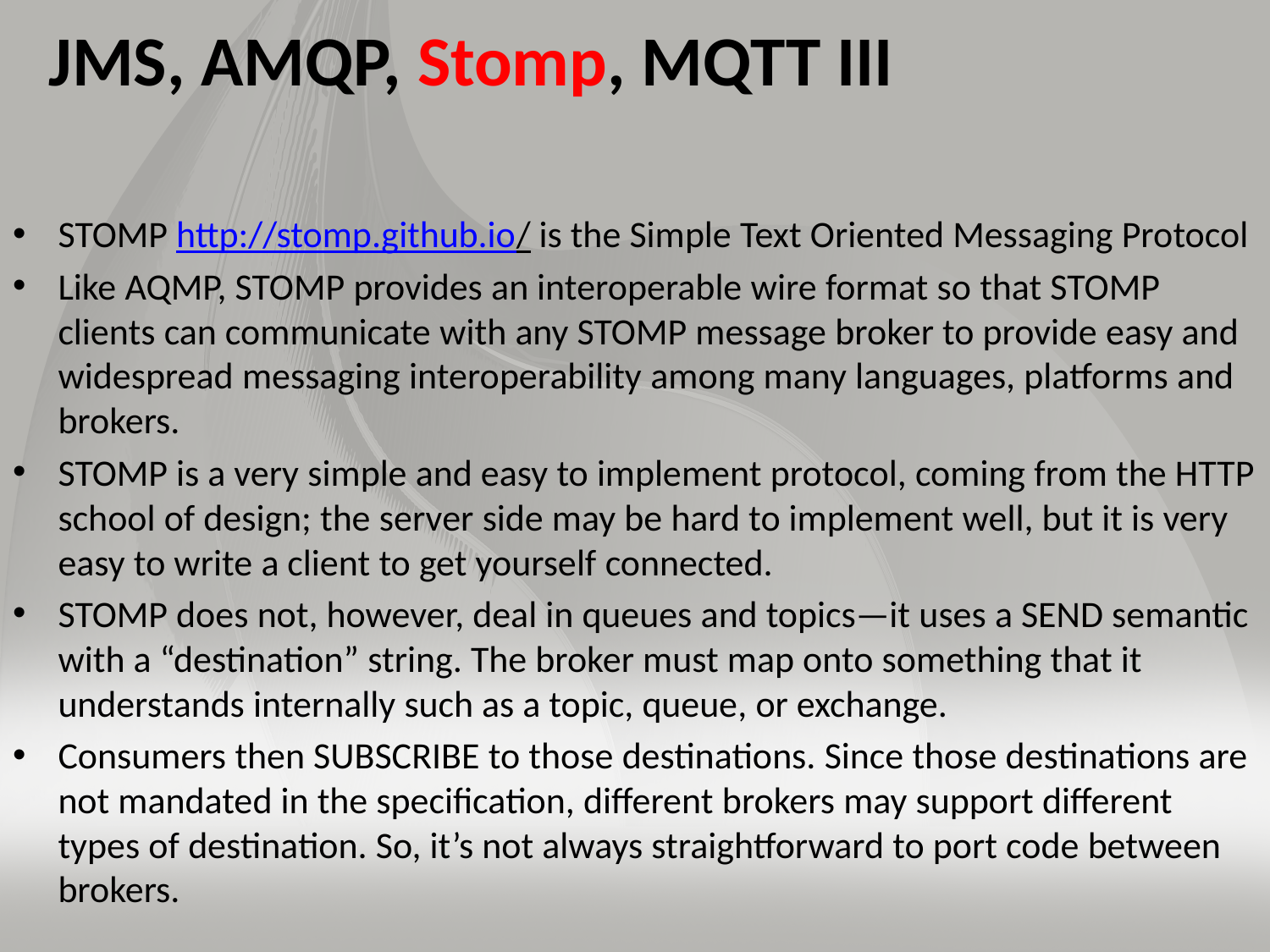

# JMS, AMQP, Stomp, MQTT III
STOMP http://stomp.github.io/ is the Simple Text Oriented Messaging Protocol
Like AQMP, STOMP provides an interoperable wire format so that STOMP clients can communicate with any STOMP message broker to provide easy and widespread messaging interoperability among many languages, platforms and brokers.
STOMP is a very simple and easy to implement protocol, coming from the HTTP school of design; the server side may be hard to implement well, but it is very easy to write a client to get yourself connected.
STOMP does not, however, deal in queues and topics—it uses a SEND semantic with a “destination” string. The broker must map onto something that it understands internally such as a topic, queue, or exchange.
Consumers then SUBSCRIBE to those destinations. Since those destinations are not mandated in the specification, different brokers may support different types of destination. So, it’s not always straightforward to port code between brokers.